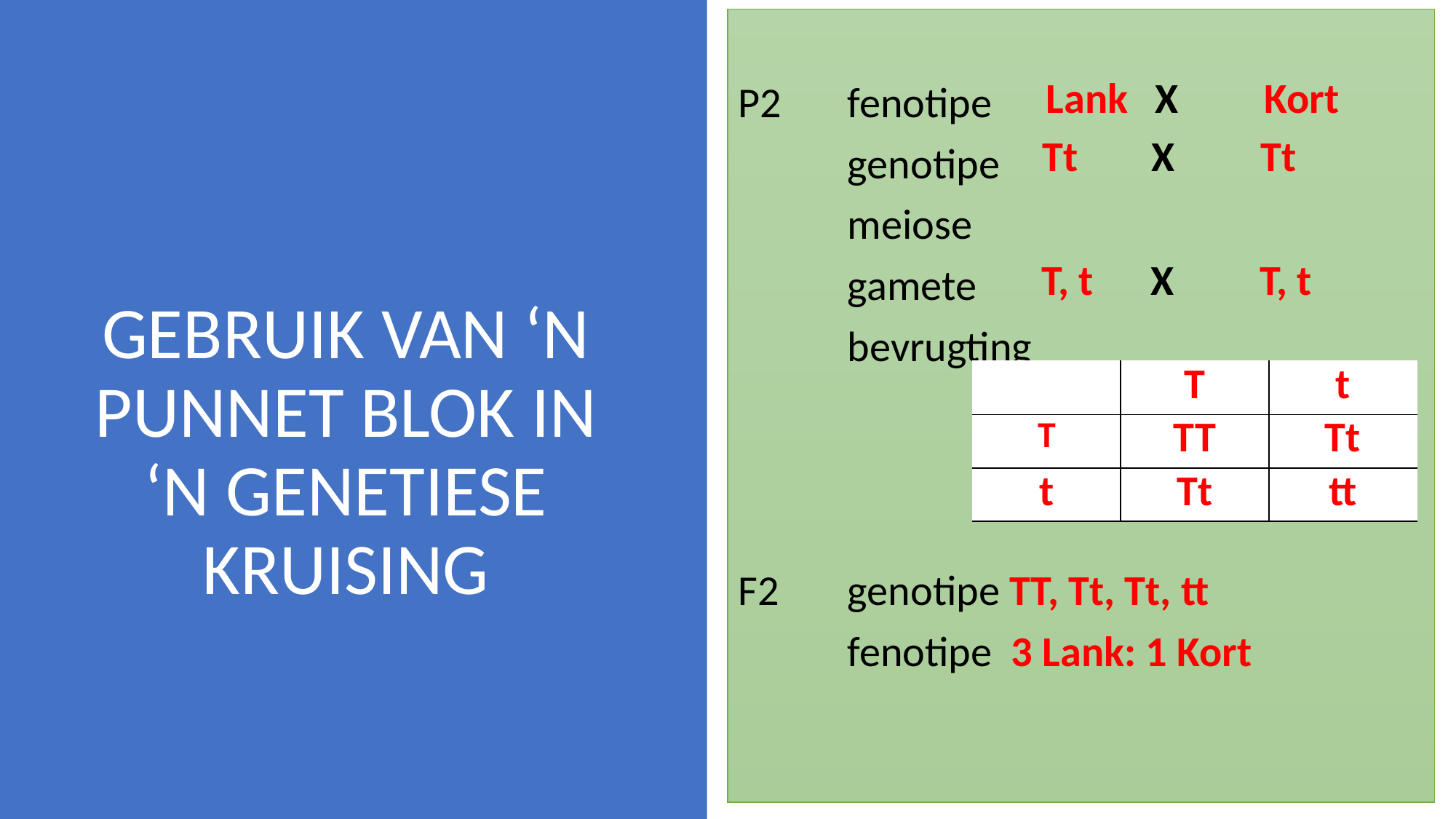

P2	fenotipe
	genotipe
	meiose
	gamete
	bevrugting

F2	genotipe TT, Tt, Tt, tt
	fenotipe  3 Lank: 1 Kort
Lank	X	Kort
Tt	X	Tt

T, t	X	T, t
# GEBRUIK VAN ‘N PUNNET BLOK IN ‘N GENETIESE KRUISING
|  | T | t |
| --- | --- | --- |
| T | TT | Tt |
| t | Tt | tt |